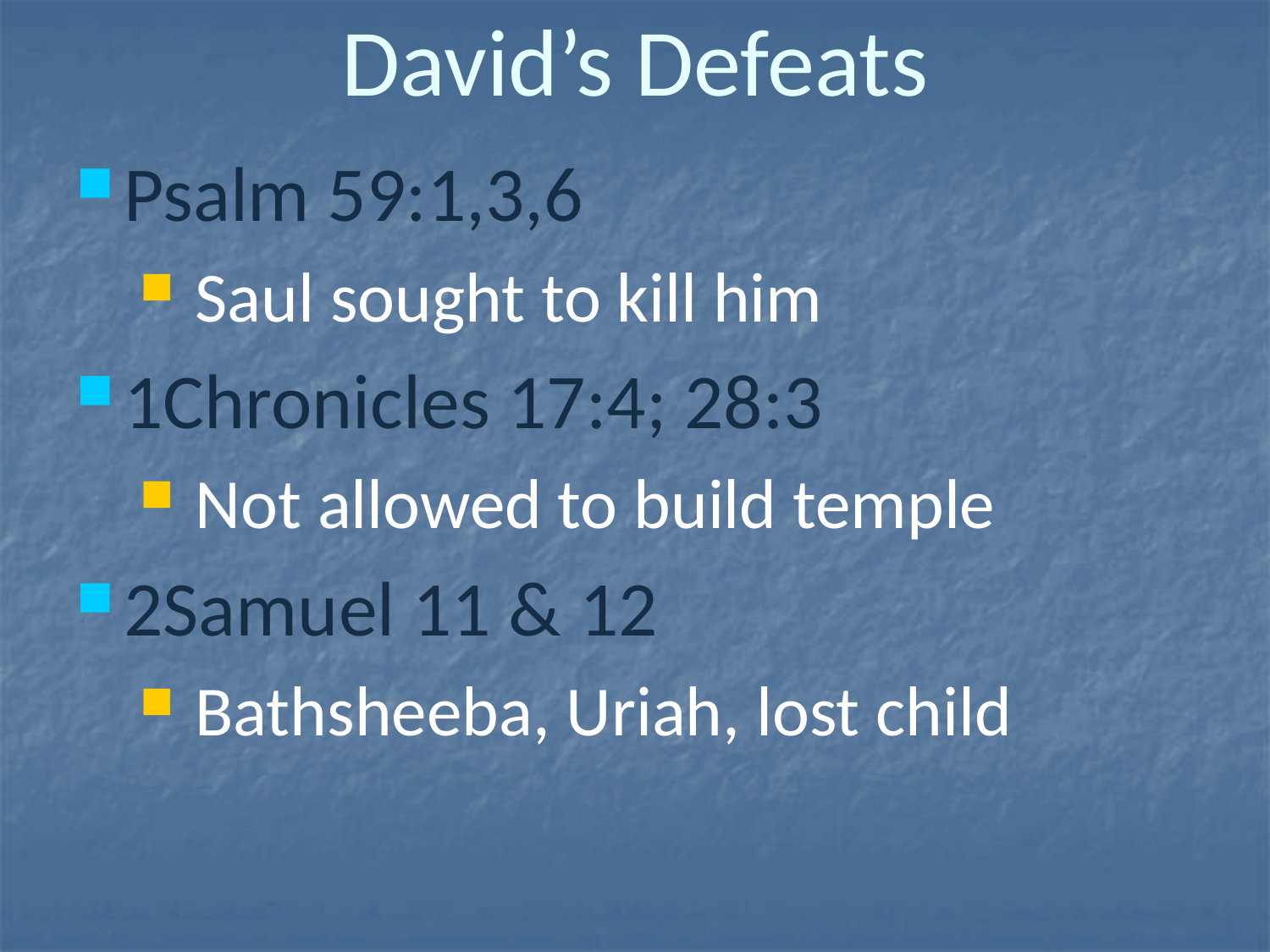

# David’s Defeats
Psalm 59:1,3,6
 Saul sought to kill him
1Chronicles 17:4; 28:3
 Not allowed to build temple
2Samuel 11 & 12
 Bathsheeba, Uriah, lost child